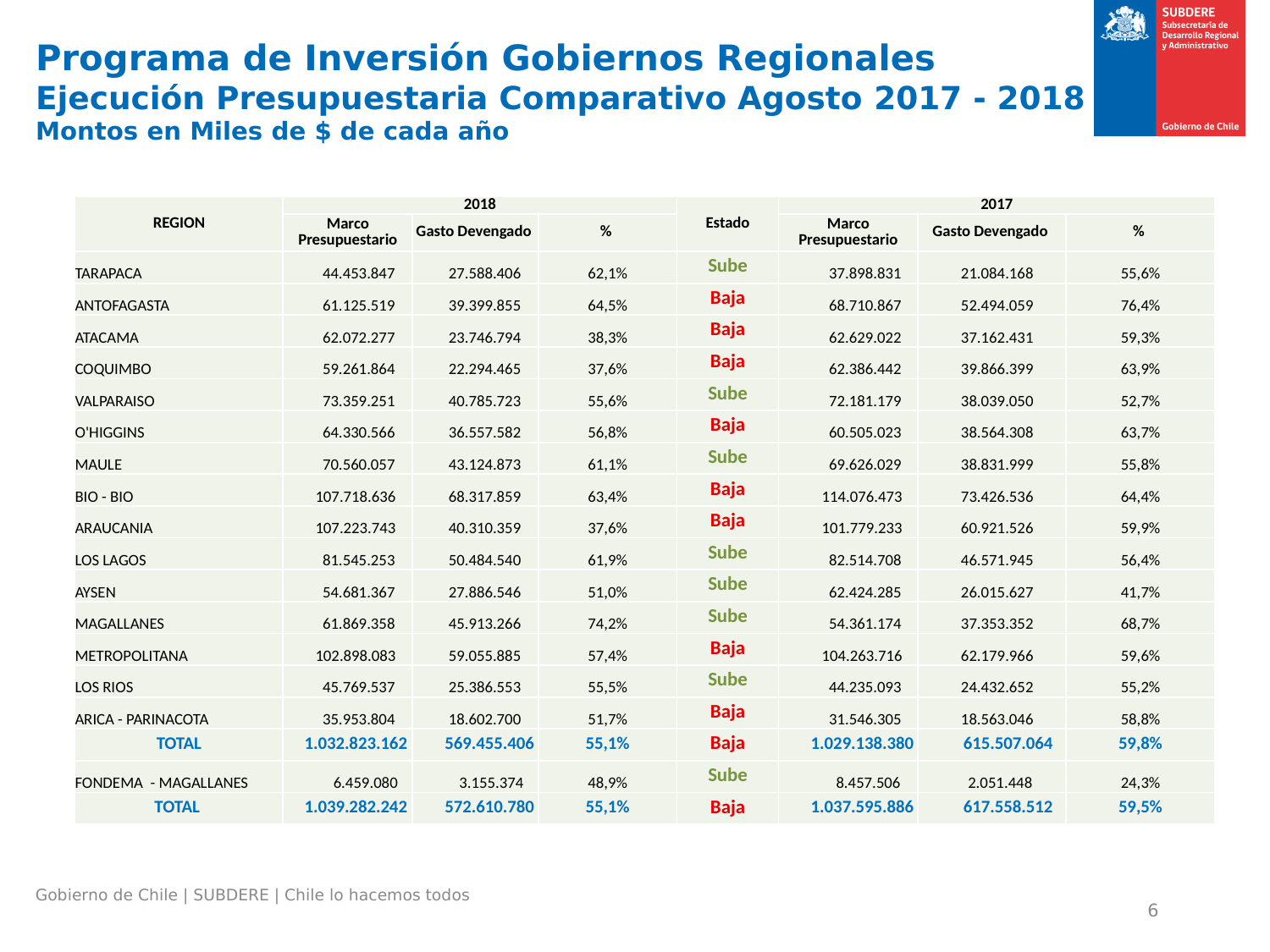

|  | 2014 |  |  |  | 2013 |  |  |
| --- | --- | --- | --- | --- | --- | --- | --- |
| REGION | Marco Medición | Gasto Devengado | % |  | Marco Medición | Gasto Devengado | % |
| TARAPACA | 33.195.112 | 19.906.073 | 60,0% |  | 37.185.388 | 22.384.036 | 60,2% |
| ANTOFAGASTA | 67.085.869 | 48.005.743 | 71,6% |  | 64.284.118 | 41.983.458 | 65,3% |
| ATACAMA | 42.693.587 | 27.719.286 | 64,9% |  | 41.688.832 | 22.651.802 | 54,3% |
| COQUIMBO | 51.495.539 | 38.241.655 | 74,3% |  | 50.302.290 | 32.969.866 | 65,5% |
| VALPARAISO | 62.726.027 | 35.728.639 | 57,0% |  | 63.215.750 | 41.733.223 | 66,0% |
| O'HIGGINS | 50.314.337 | 33.664.768 | 66,9% |  | 55.386.523 | 31.245.264 | 56,4% |
| MAULE | 58.376.243 | 34.705.154 | 59,5% |  | 70.533.159 | 43.494.077 | 61,7% |
| BIO - BIO | 86.945.037 | 69.741.410 | 80,2% |  | 92.281.768 | 63.927.619 | 69,3% |
| ARAUCANIA | 71.447.697 | 47.521.121 | 66,5% |  | 82.279.006 | 45.770.971 | 55,6% |
| LOS LAGOS | 74.267.786 | 50.902.376 | 68,5% |  | 68.213.923 | 45.535.518 | 66,8% |
| AYSEN | 38.024.553 | 27.515.650 | 72,4% |  | 36.135.038 | 22.346.369 | 61,8% |
| MAGALLANES | 35.753.436 | 23.545.121 | 65,9% |  | 35.904.154 | 23.742.059 | 66,1% |
| METROPOLITANA | 105.821.919 | 66.997.871 | 63,3% |  | 99.443.819 | 68.644.688 | 69,0% |
| LOS RIOS | 39.353.686 | 21.323.046 | 54,2% |  | 44.904.062 | 29.448.698 | 65,6% |
| ARICA - PARINACOTA | 22.196.574 | 15.047.228 | 67,8% |  | 27.281.105 | 15.392.998 | 56,4% |
| TOTAL | 839.697.402 | 560.565.141 | 66,8% |  | 869.038.933 | 551.270.645 | 63,4% |
# Programa de Inversión Gobiernos Regionales Ejecución Presupuestaria Comparativo Agosto 2017 - 2018 Montos en Miles de $ de cada año
| REGION | 2018 |  |  | Estado | 2017 |  |  |
| --- | --- | --- | --- | --- | --- | --- | --- |
|  | Marco Presupuestario | Gasto Devengado | % |  | Marco Presupuestario | Gasto Devengado | % |
| TARAPACA | 44.453.847 | 27.588.406 | 62,1% | Sube | 37.898.831 | 21.084.168 | 55,6% |
| ANTOFAGASTA | 61.125.519 | 39.399.855 | 64,5% | Baja | 68.710.867 | 52.494.059 | 76,4% |
| ATACAMA | 62.072.277 | 23.746.794 | 38,3% | Baja | 62.629.022 | 37.162.431 | 59,3% |
| COQUIMBO | 59.261.864 | 22.294.465 | 37,6% | Baja | 62.386.442 | 39.866.399 | 63,9% |
| VALPARAISO | 73.359.251 | 40.785.723 | 55,6% | Sube | 72.181.179 | 38.039.050 | 52,7% |
| O'HIGGINS | 64.330.566 | 36.557.582 | 56,8% | Baja | 60.505.023 | 38.564.308 | 63,7% |
| MAULE | 70.560.057 | 43.124.873 | 61,1% | Sube | 69.626.029 | 38.831.999 | 55,8% |
| BIO - BIO | 107.718.636 | 68.317.859 | 63,4% | Baja | 114.076.473 | 73.426.536 | 64,4% |
| ARAUCANIA | 107.223.743 | 40.310.359 | 37,6% | Baja | 101.779.233 | 60.921.526 | 59,9% |
| LOS LAGOS | 81.545.253 | 50.484.540 | 61,9% | Sube | 82.514.708 | 46.571.945 | 56,4% |
| AYSEN | 54.681.367 | 27.886.546 | 51,0% | Sube | 62.424.285 | 26.015.627 | 41,7% |
| MAGALLANES | 61.869.358 | 45.913.266 | 74,2% | Sube | 54.361.174 | 37.353.352 | 68,7% |
| METROPOLITANA | 102.898.083 | 59.055.885 | 57,4% | Baja | 104.263.716 | 62.179.966 | 59,6% |
| LOS RIOS | 45.769.537 | 25.386.553 | 55,5% | Sube | 44.235.093 | 24.432.652 | 55,2% |
| ARICA - PARINACOTA | 35.953.804 | 18.602.700 | 51,7% | Baja | 31.546.305 | 18.563.046 | 58,8% |
| TOTAL | 1.032.823.162 | 569.455.406 | 55,1% | Baja | 1.029.138.380 | 615.507.064 | 59,8% |
| FONDEMA - MAGALLANES | 6.459.080 | 3.155.374 | 48,9% | Sube | 8.457.506 | 2.051.448 | 24,3% |
| TOTAL | 1.039.282.242 | 572.610.780 | 55,1% | Baja | 1.037.595.886 | 617.558.512 | 59,5% |
Gobierno de Chile | SUBDERE | Chile lo hacemos todos
6